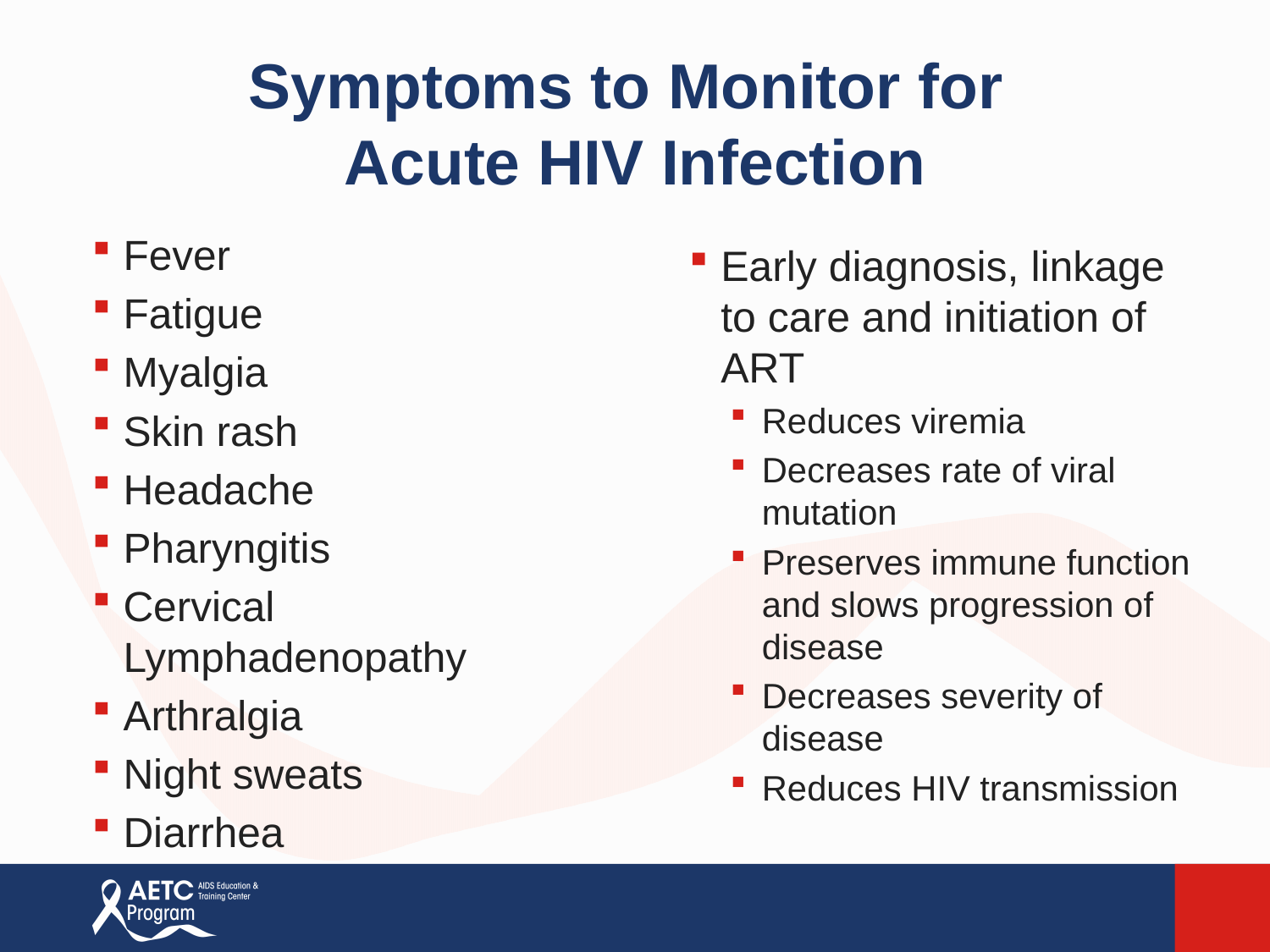

Symptoms to Monitor for
Acute HIV Infection

Fever
Fatigue
Myalgia
Skin rash
Headache
Pharyngitis
Cervical Lymphadenopathy
Arthralgia
Night sweats
Diarrhea

Early diagnosis, linkage to care and initiation of ART
Reduces viremia
Decreases rate of viral mutation
Preserves immune function and slows progression of disease
Decreases severity of disease
Reduces HIV transmission